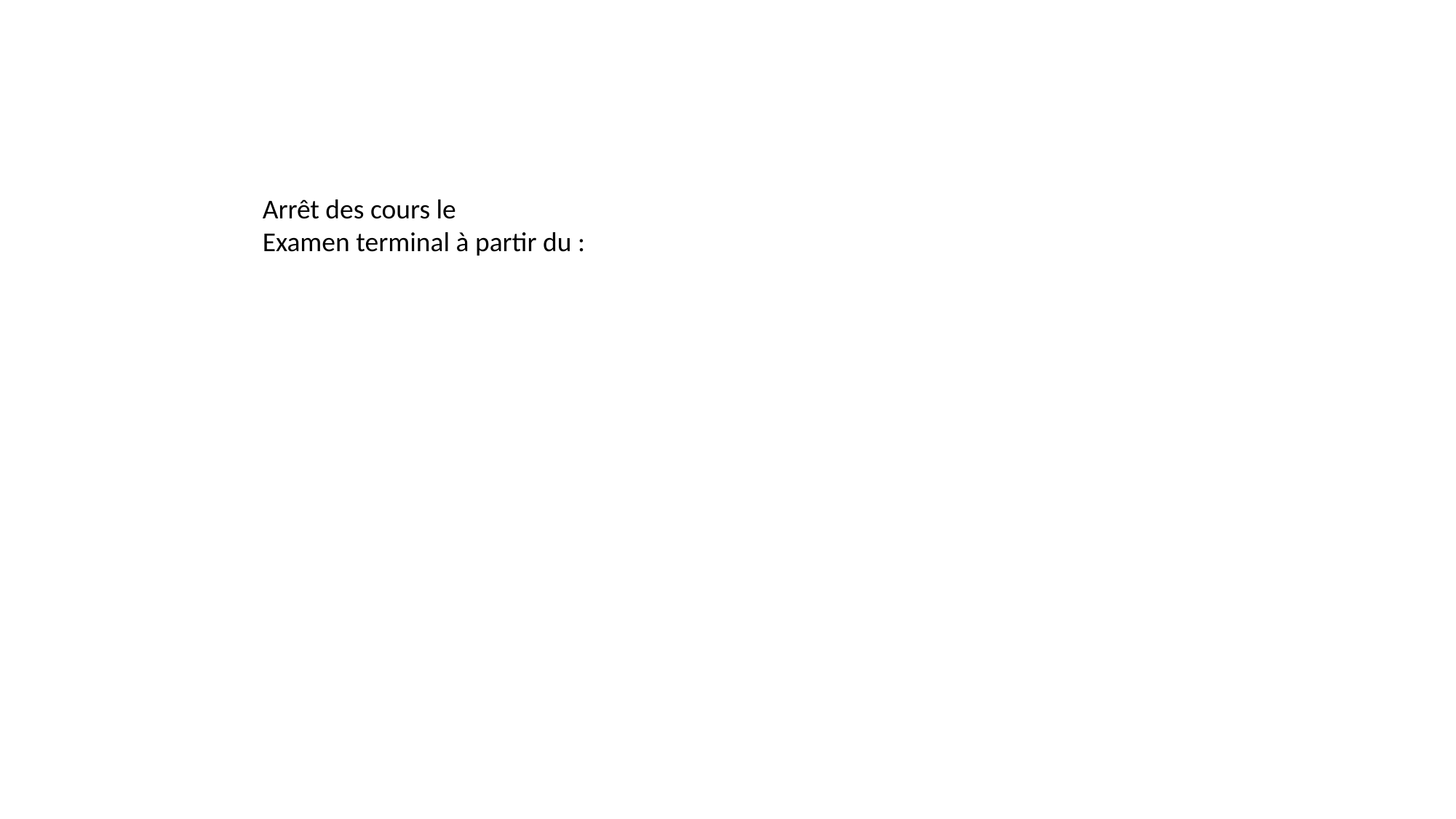

Arrêt des cours le
Examen terminal à partir du :